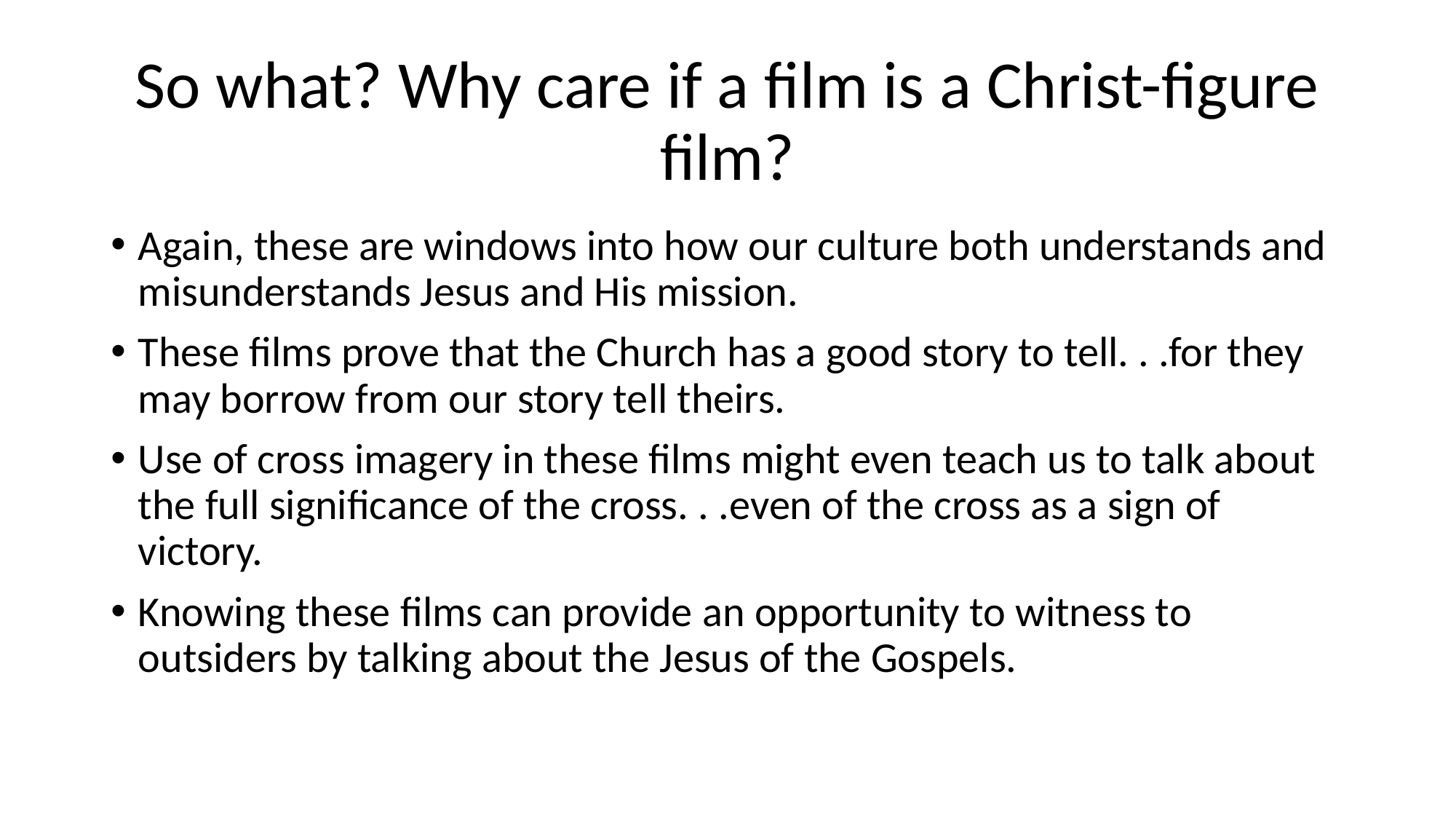

# So what? Why care if a film is a Christ-figure film?
Again, these are windows into how our culture both understands and misunderstands Jesus and His mission.
These films prove that the Church has a good story to tell. . .for they may borrow from our story tell theirs.
Use of cross imagery in these films might even teach us to talk about the full significance of the cross. . .even of the cross as a sign of victory.
Knowing these films can provide an opportunity to witness to outsiders by talking about the Jesus of the Gospels.